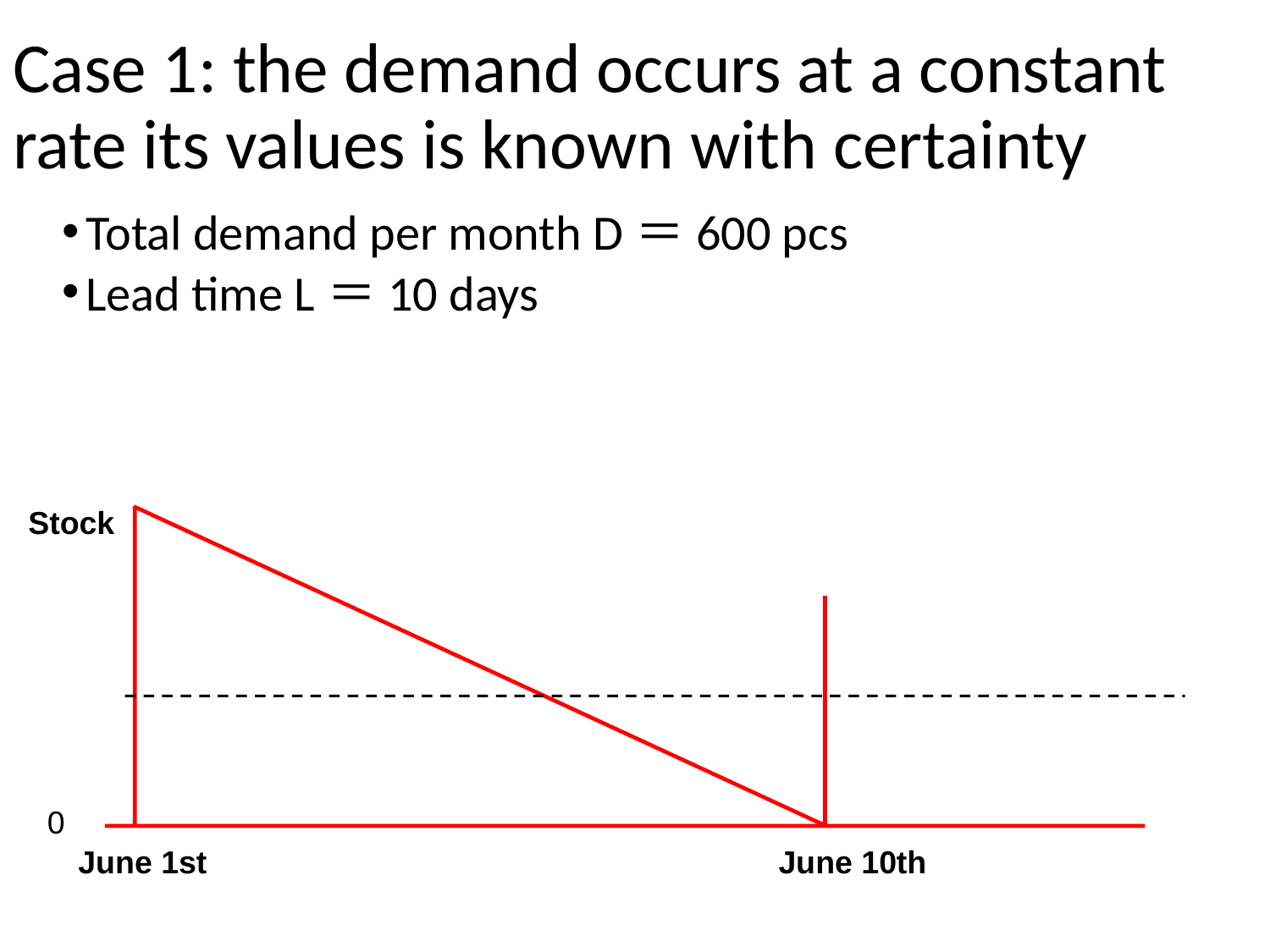

# Case 1: the demand occurs at a constant rate its values is known with certainty
Total demand per month D＝600 pcs
Lead time L＝10 days

Stock

0

June 1st
June 10th